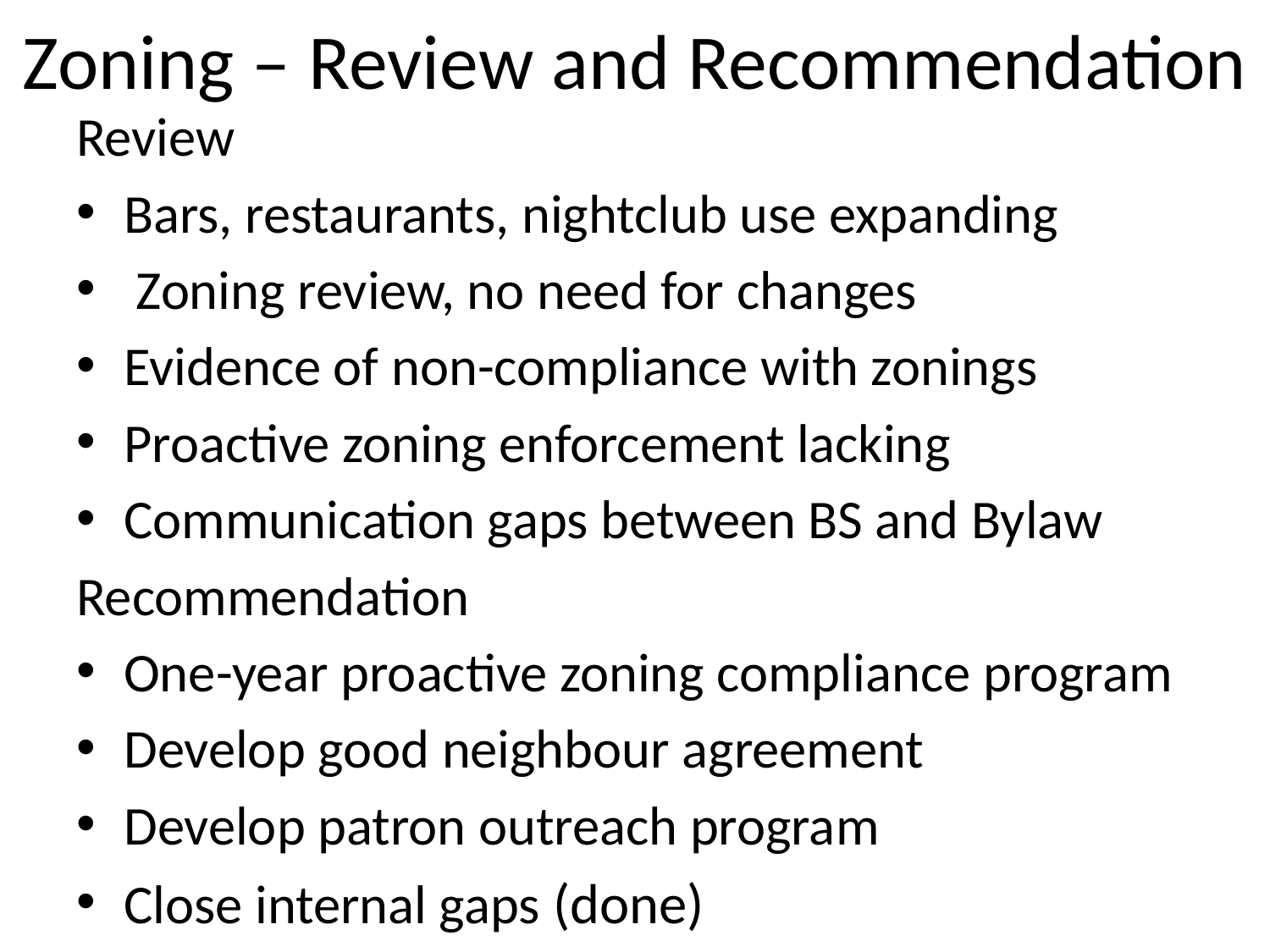

# Zoning – Review and Recommendation
Review
Bars, restaurants, nightclub use expanding
 Zoning review, no need for changes
Evidence of non-compliance with zonings
Proactive zoning enforcement lacking
Communication gaps between BS and Bylaw
Recommendation
One-year proactive zoning compliance program
Develop good neighbour agreement
Develop patron outreach program
Close internal gaps (done)